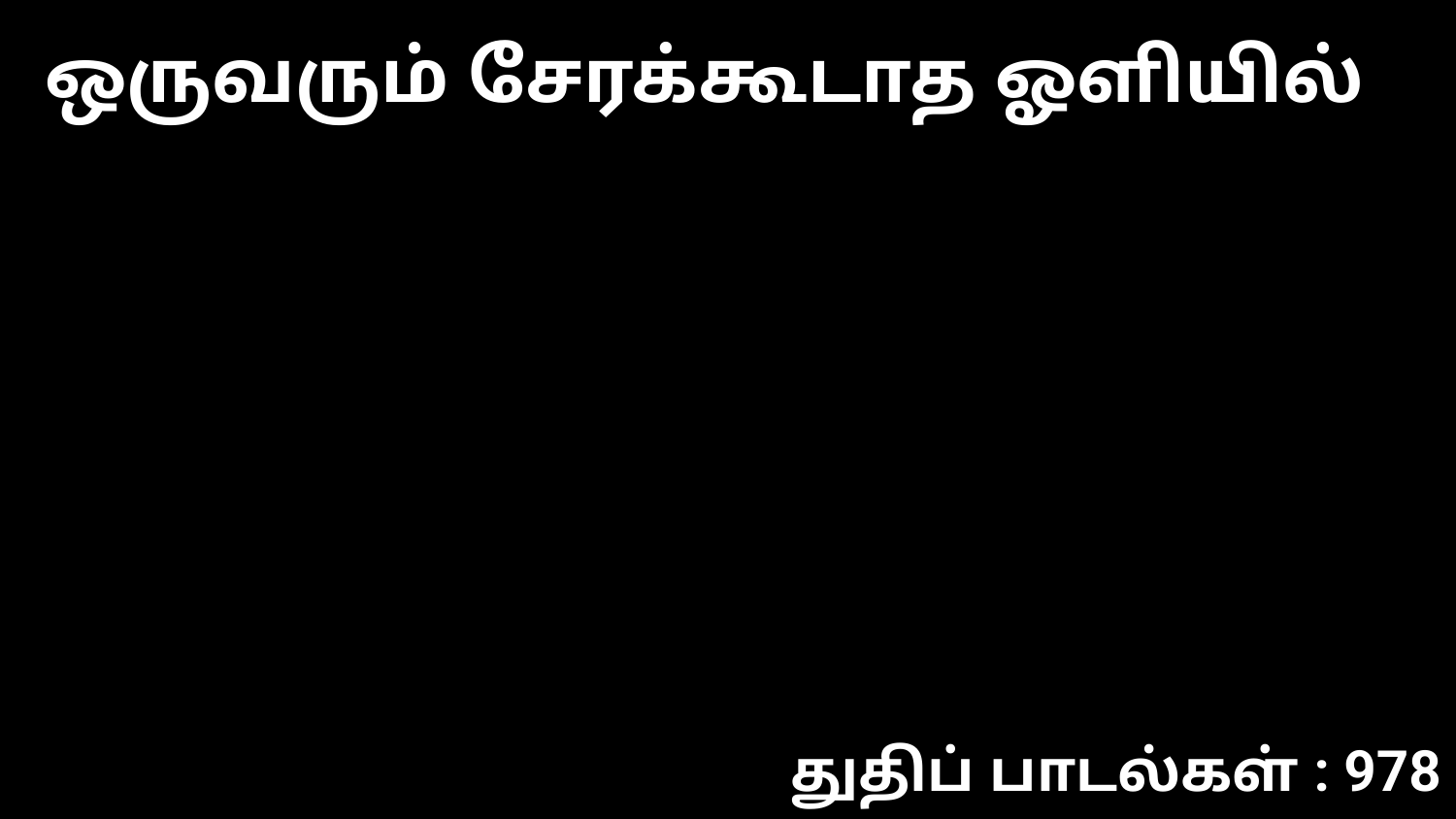

ஒருவரும் சேரக்கூடாத ஓளியில்
துதிப் பாடல்கள் : 978